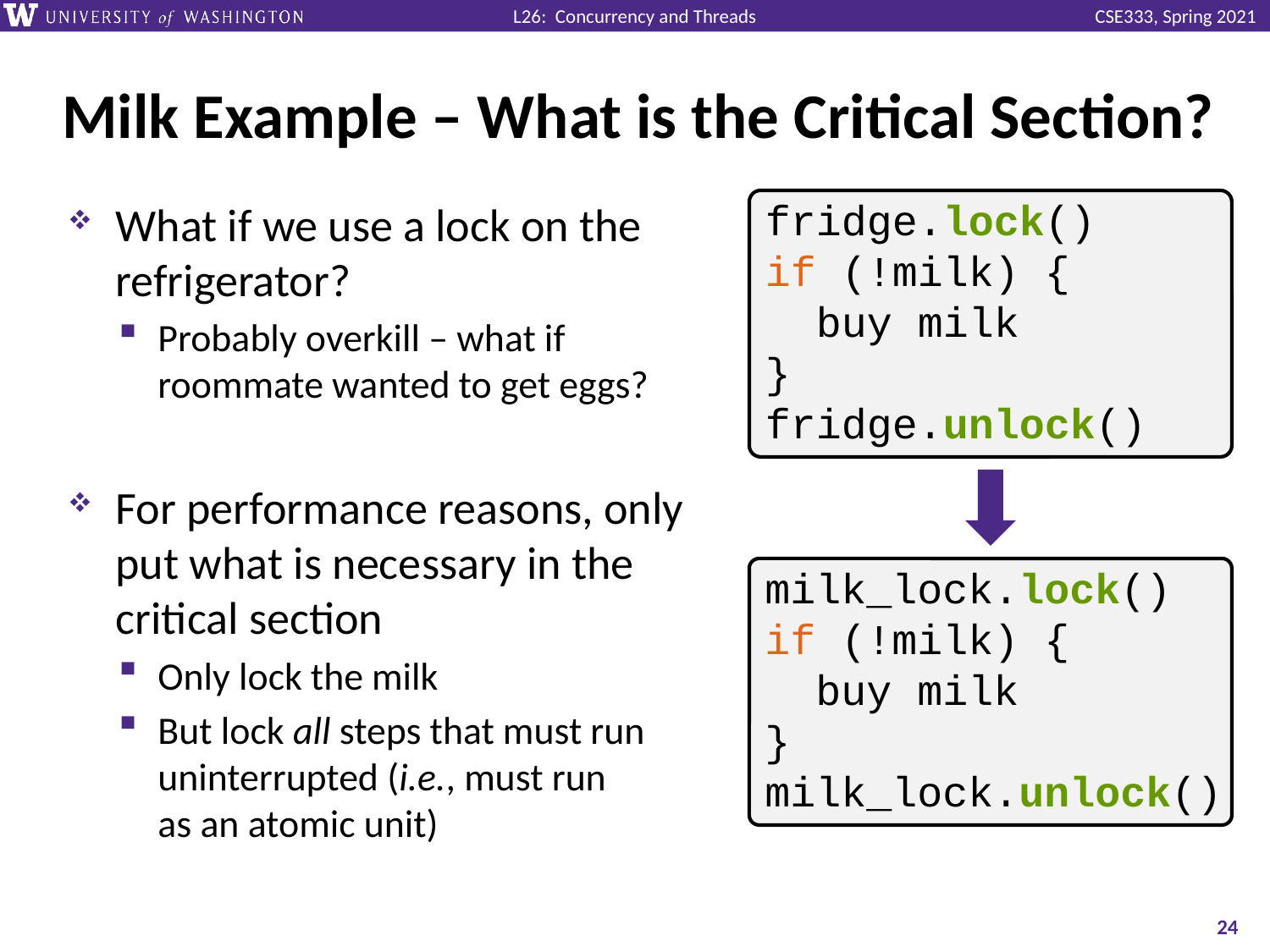

# Milk Example – What is the Critical Section?
What if we use a lock on the
refrigerator?
Probably overkill – what if
roommate wanted to get eggs?

For performance reasons, only
put what is necessary in the
critical section
Only lock the milk
But lock all steps that must run
uninterrupted (i.e., must run
as an atomic unit)
fridge.lock()
if (!milk) {
  buy milk
}
fridge.unlock()

milk_lock.lock()
if (!milk) {
  buy milk
}
milk_lock.unlock()
24